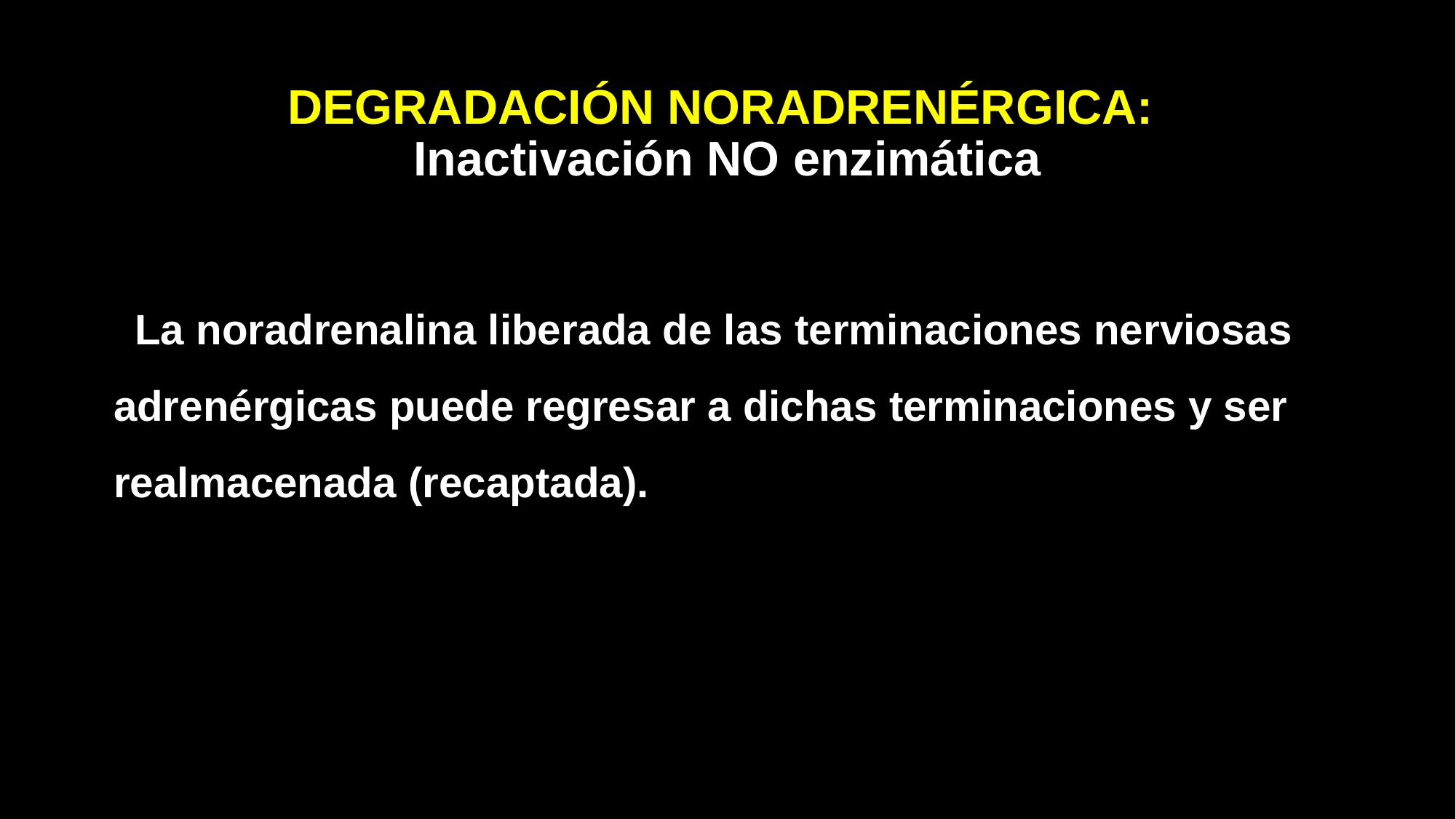

# DEGRADACIÓN NORADRENÉRGICA: Inactivación NO enzimática
    La noradrenalina liberada de las terminaciones nerviosas adrenérgicas puede regresar a dichas terminaciones y ser realmacenada (recaptada).